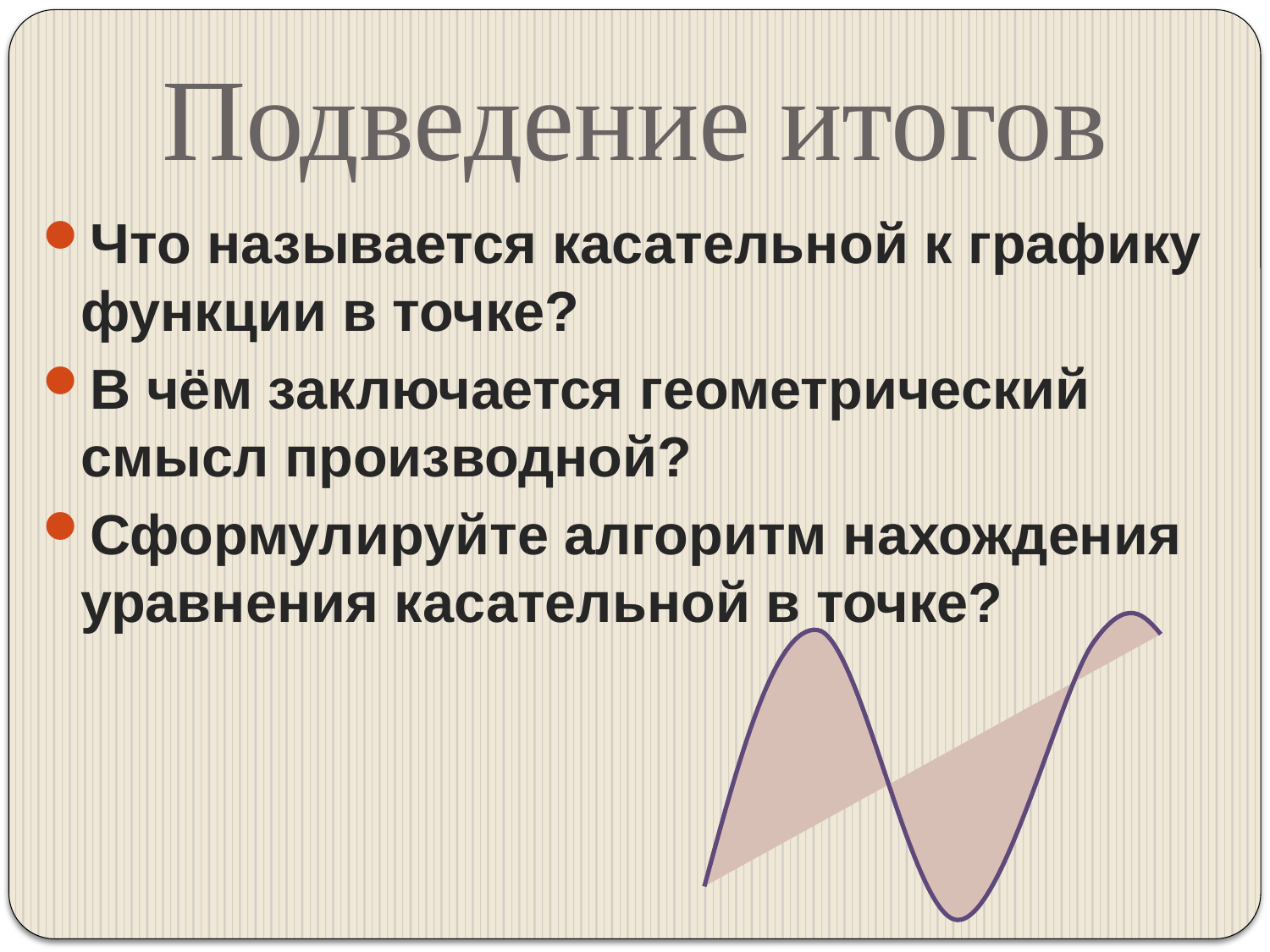

# Подведение итогов
Что называется касательной к графику функции в точке?
В чём заключается геометрический смысл производной?
Сформулируйте алгоритм нахождения уравнения касательной в точке?